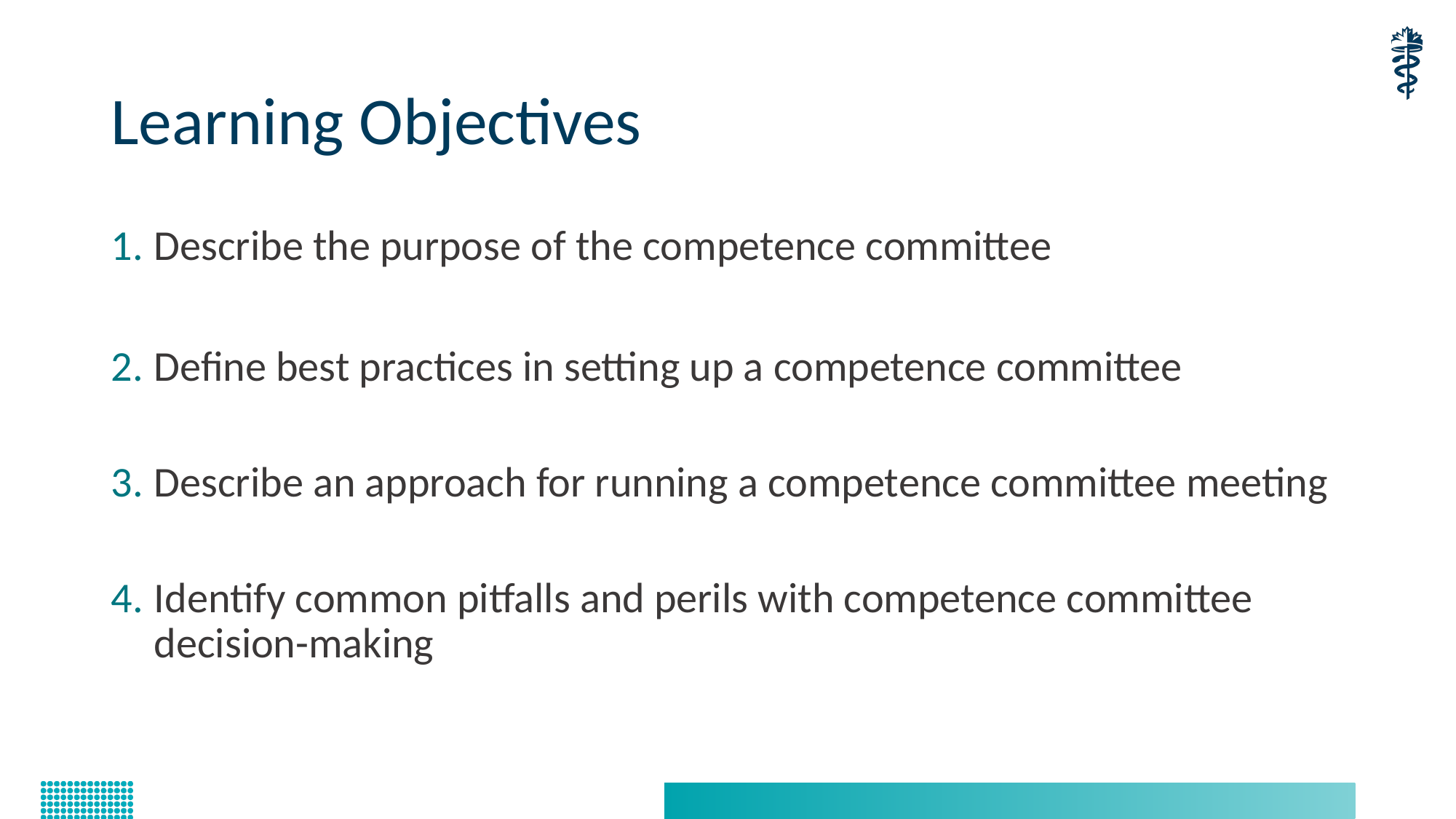

# Learning Objectives
Describe the purpose of the competence committee
Define best practices in setting up a competence committee
Describe an approach for running a competence committee meeting
Identify common pitfalls and perils with competence committee decision-making